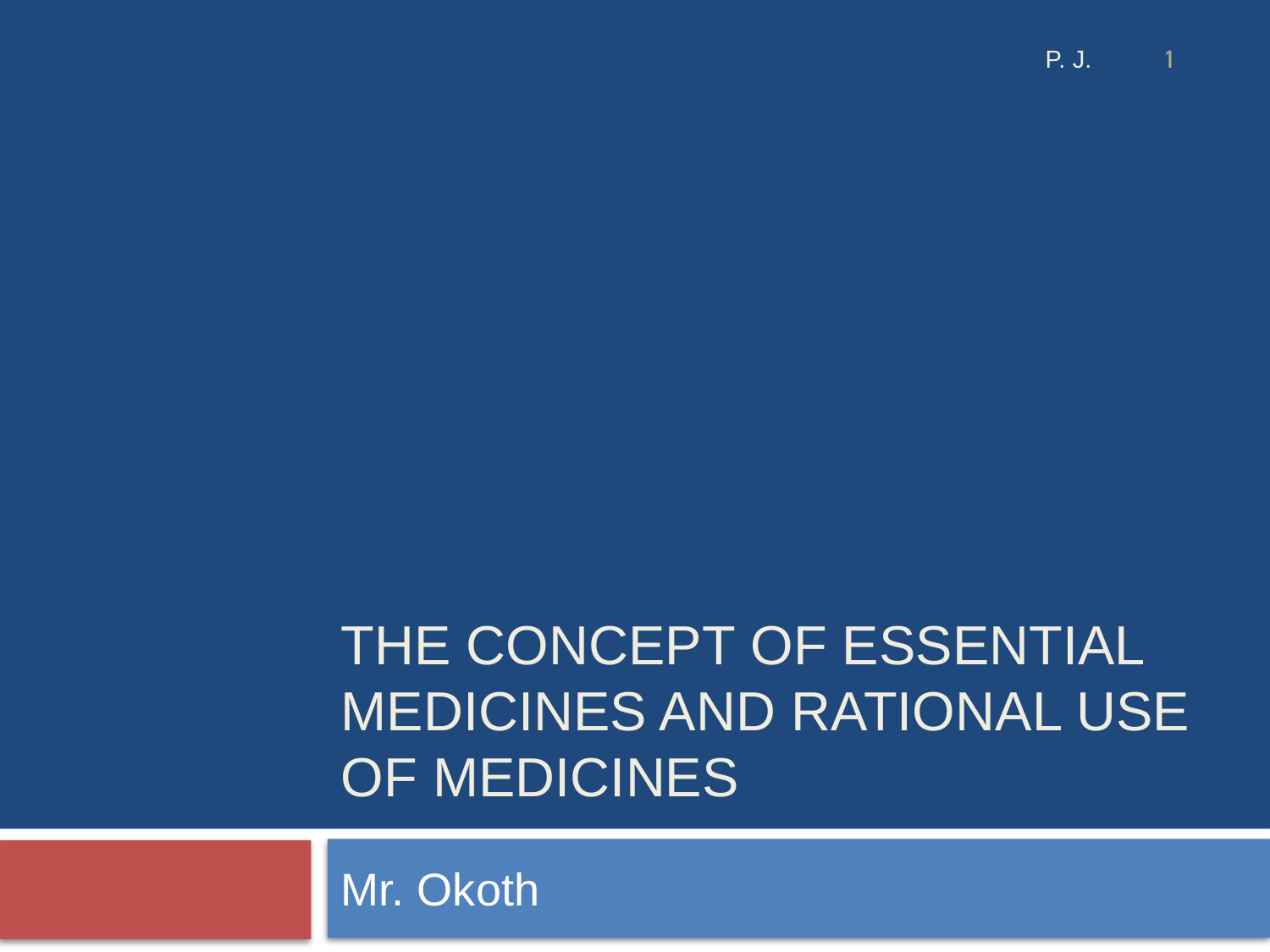

1
P. J.
medicines
# The concept of essential medicines and rational use of medicines
Mr. Okoth